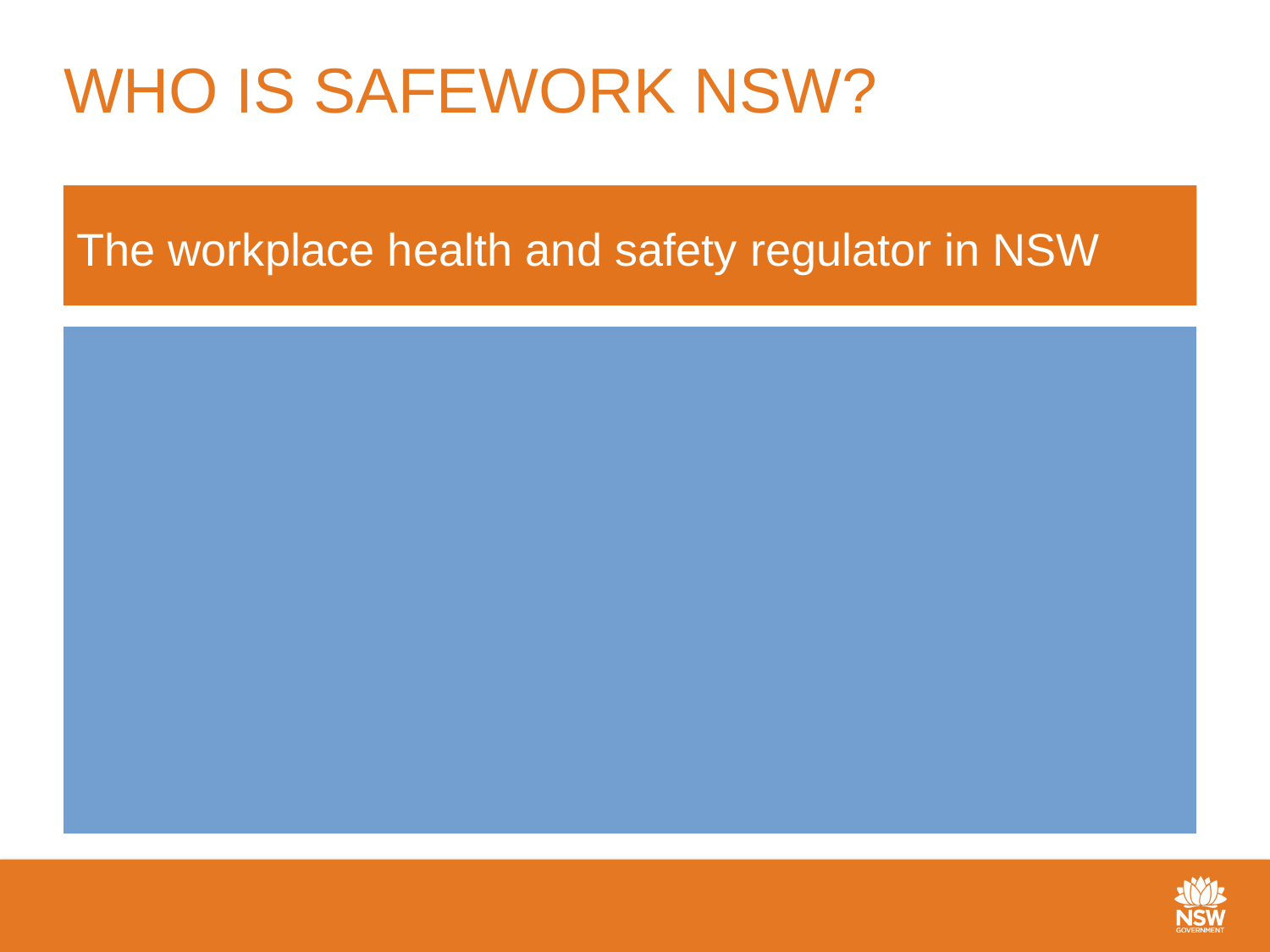

# WHO IS SAFEWORK NSW?
The workplace health and safety regulator in NSW
SafeWork NSW:
provides advice on improving work health and safety
issues licences and registration for potentially dangerous work
conducts investigations into workplace incidents and makes sure the work health and safety laws in NSW are followed.